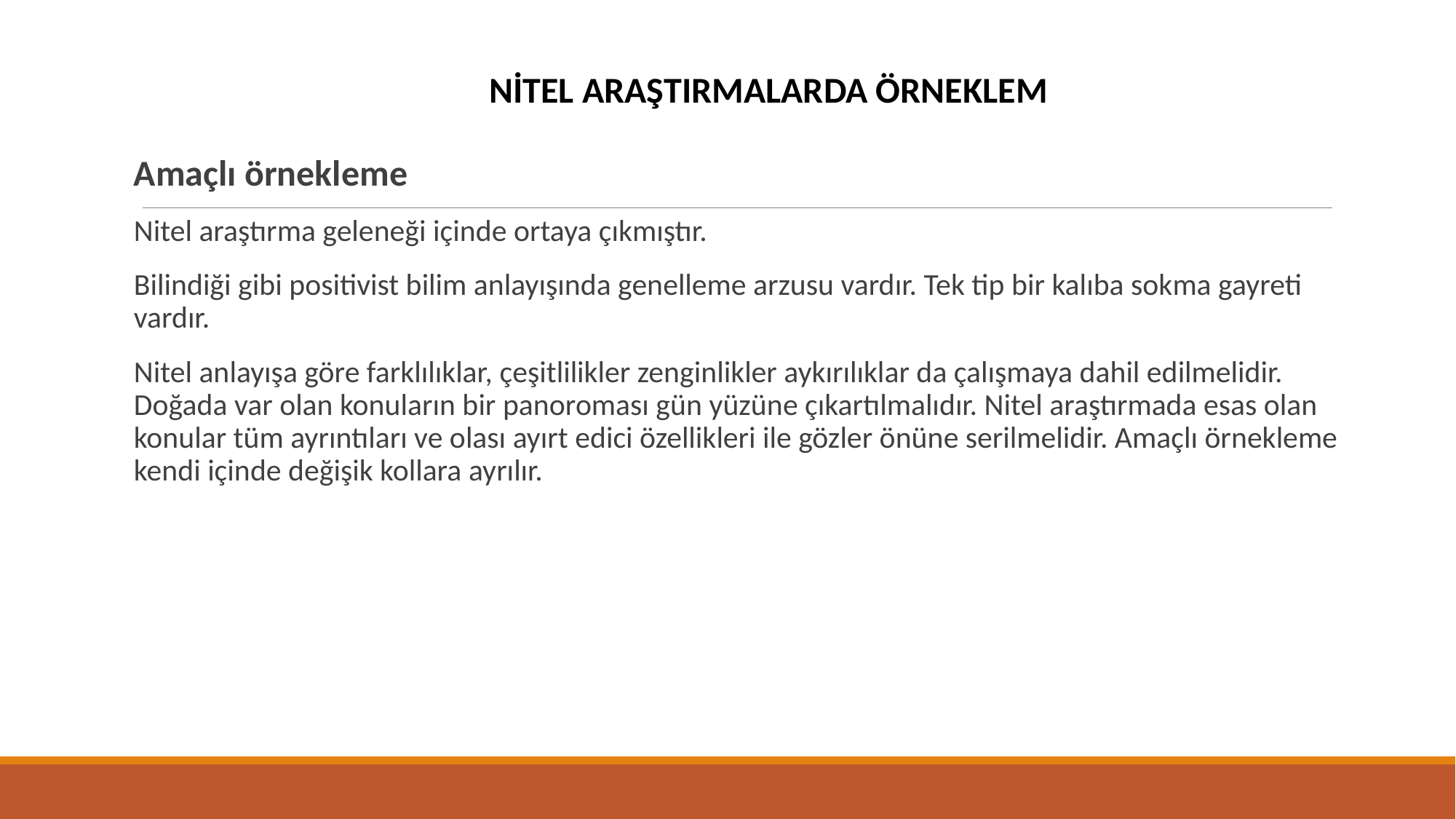

NİTEL ARAŞTIRMALARDA ÖRNEKLEM
Amaçlı örnekleme
Nitel araştırma geleneği içinde ortaya çıkmıştır.
Bilindiği gibi positivist bilim anlayışında genelleme arzusu vardır. Tek tip bir kalıba sokma gayreti vardır.
Nitel anlayışa göre farklılıklar, çeşitlilikler zenginlikler aykırılıklar da çalışmaya dahil edilmelidir. Doğada var olan konuların bir panoroması gün yüzüne çıkartılmalıdır. Nitel araştırmada esas olan konular tüm ayrıntıları ve olası ayırt edici özellikleri ile gözler önüne serilmelidir. Amaçlı örnekleme kendi içinde değişik kollara ayrılır.